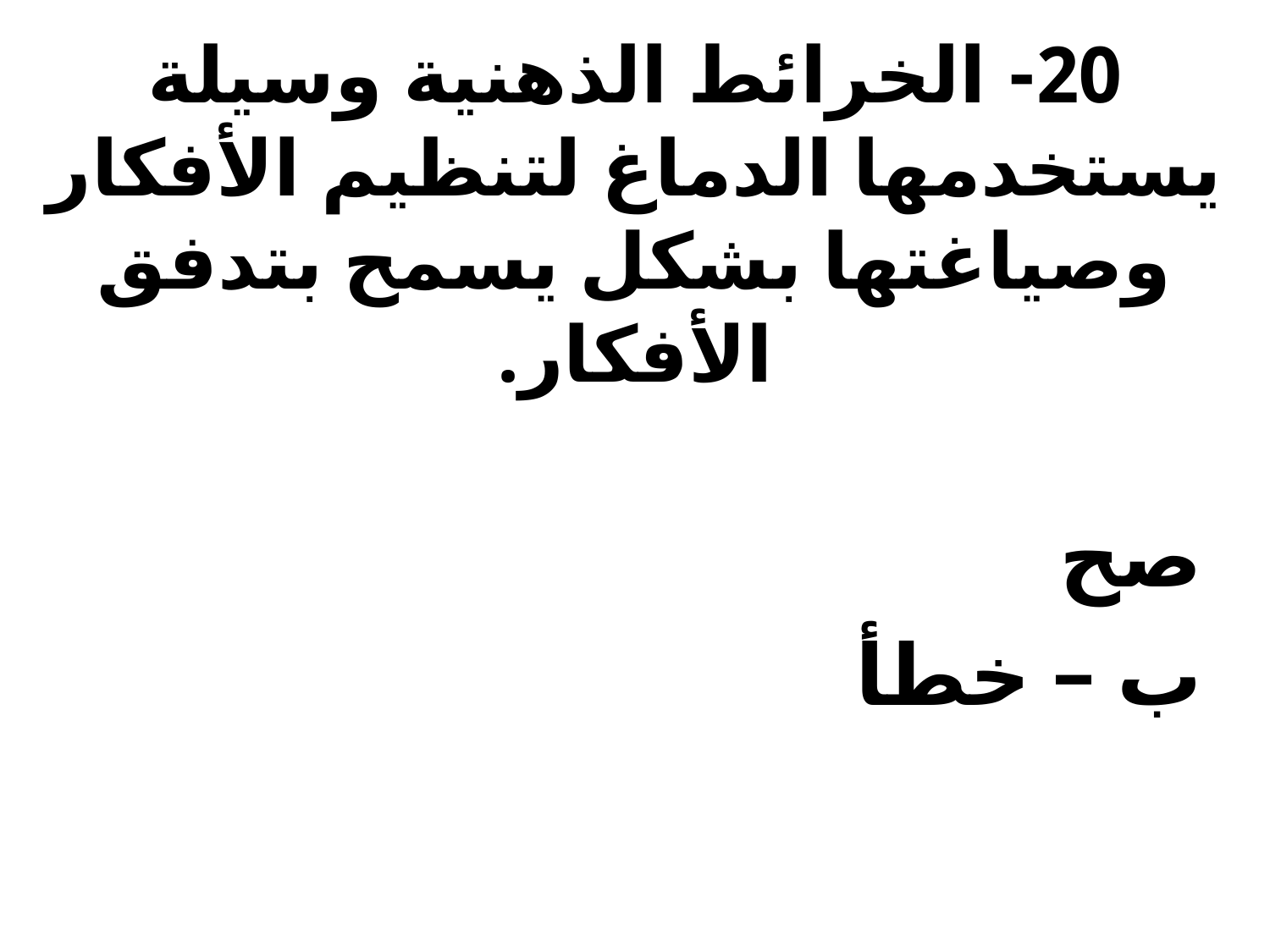

# 20- الخرائط الذهنية وسيلة يستخدمها الدماغ لتنظيم الأفكار وصياغتها بشكل يسمح بتدفق الأفكار.
صح
ب – خطأ